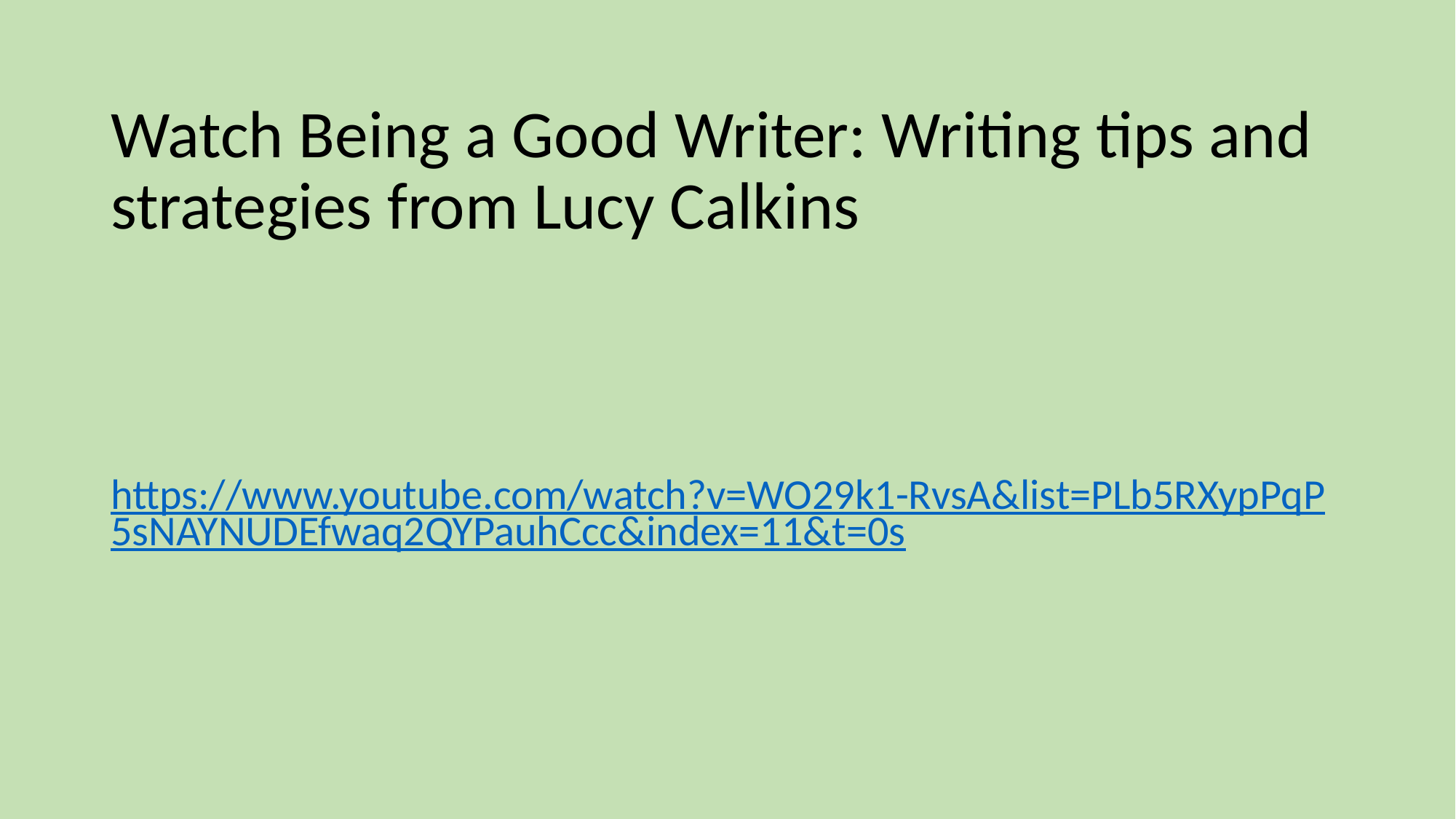

# Watch Being a Good Writer: Writing tips and strategies from Lucy Calkins

https://www.youtube.com/watch?v=WO29k1-RvsA&list=PLb5RXypPqP5sNAYNUDEfwaq2QYPauhCcc&index=11&t=0s